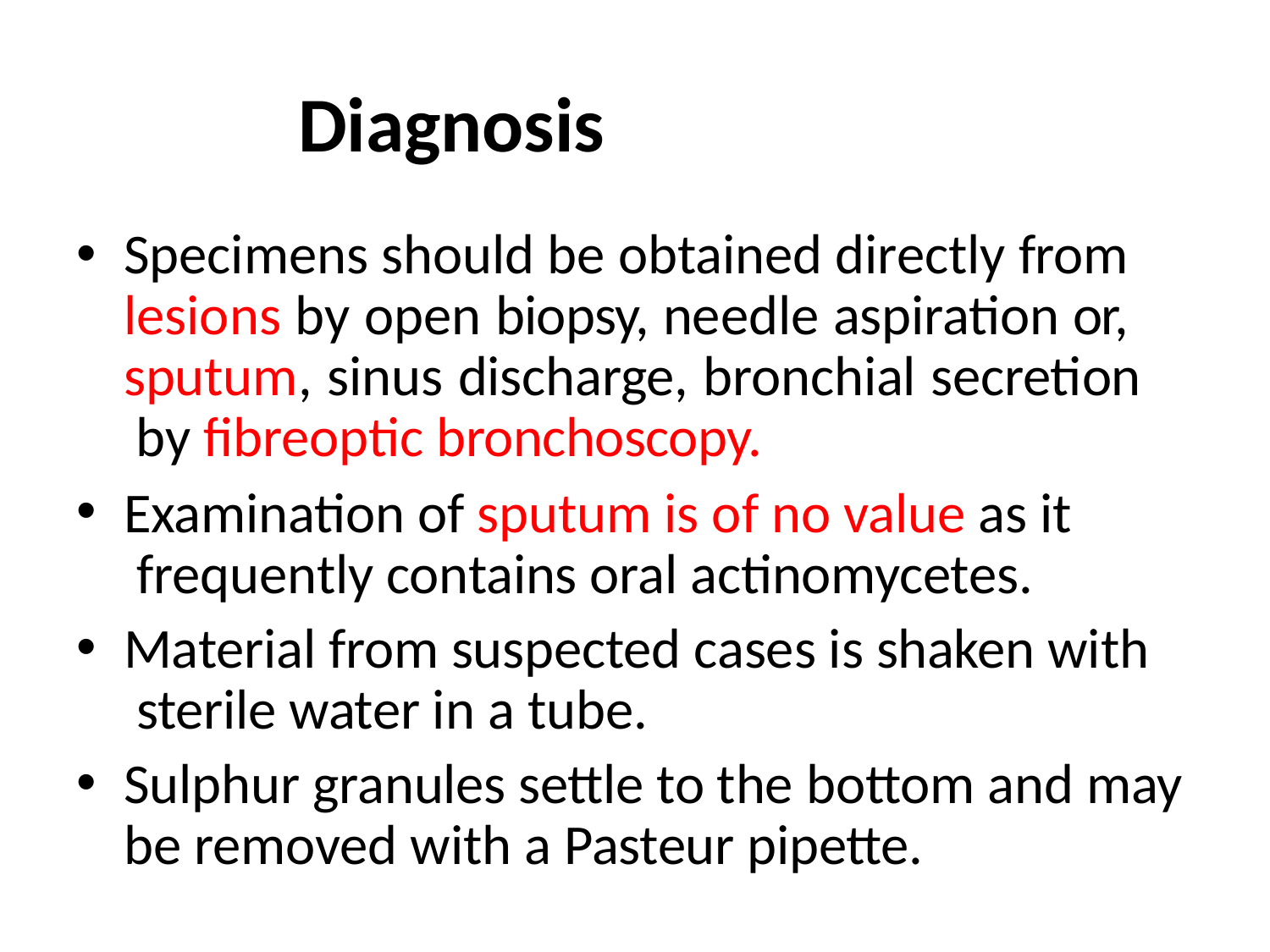

# Diagnosis
Specimens should be obtained directly from  lesions by open biopsy, needle aspiration or,  sputum, sinus discharge, bronchial secretion  by fibreoptic bronchoscopy.
Examination of sputum is of no value as it  frequently contains oral actinomycetes.
Material from suspected cases is shaken with  sterile water in a tube.
Sulphur granules settle to the bottom and may  be removed with a Pasteur pipette.